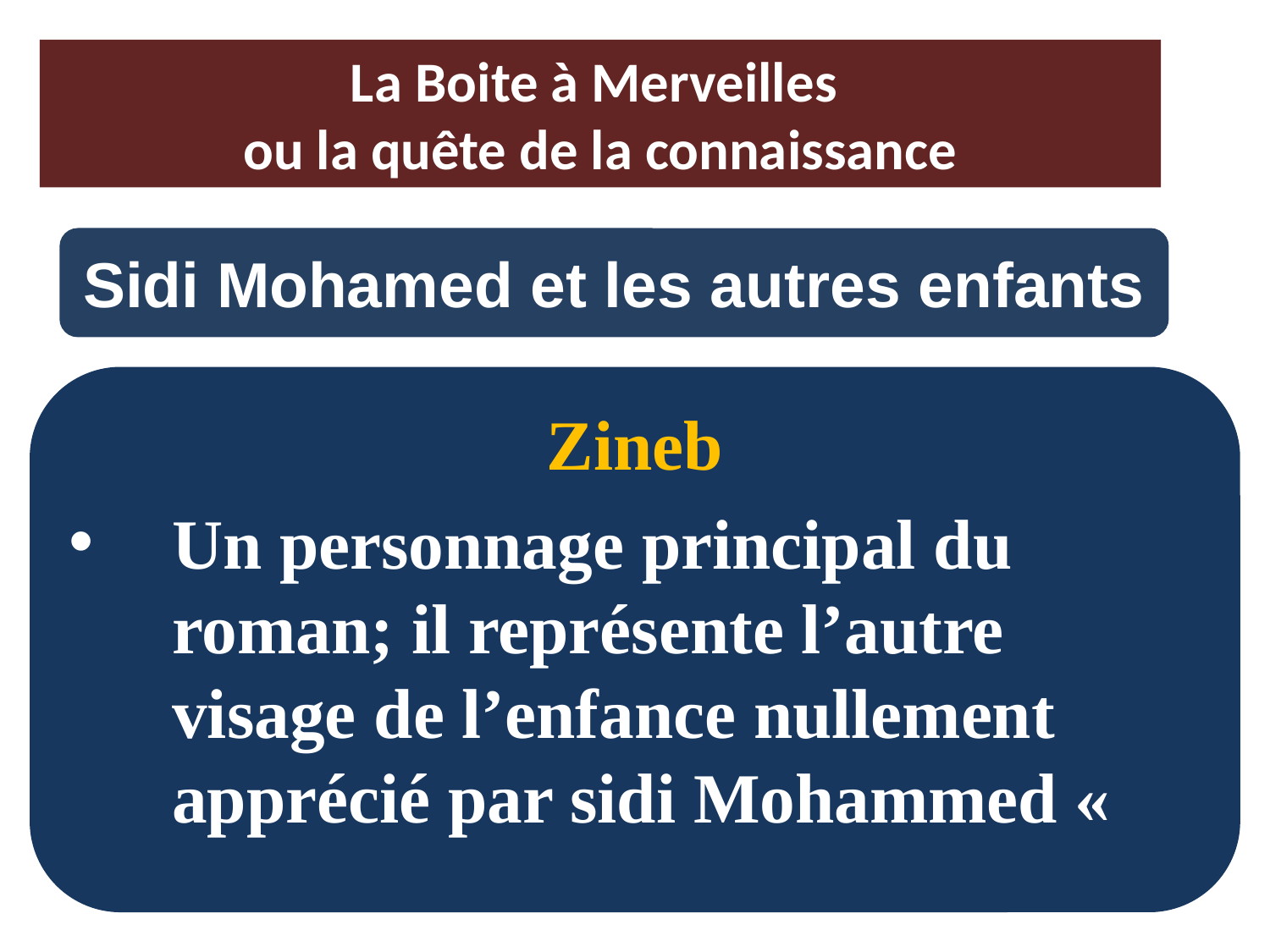

#
La Boite à Merveilles
ou la quête de la connaissance
Sidi Mohamed et les autres enfants
Zineb
Un personnage principal du roman; il représente l’autre visage de l’enfance nullement apprécié par sidi Mohammed «